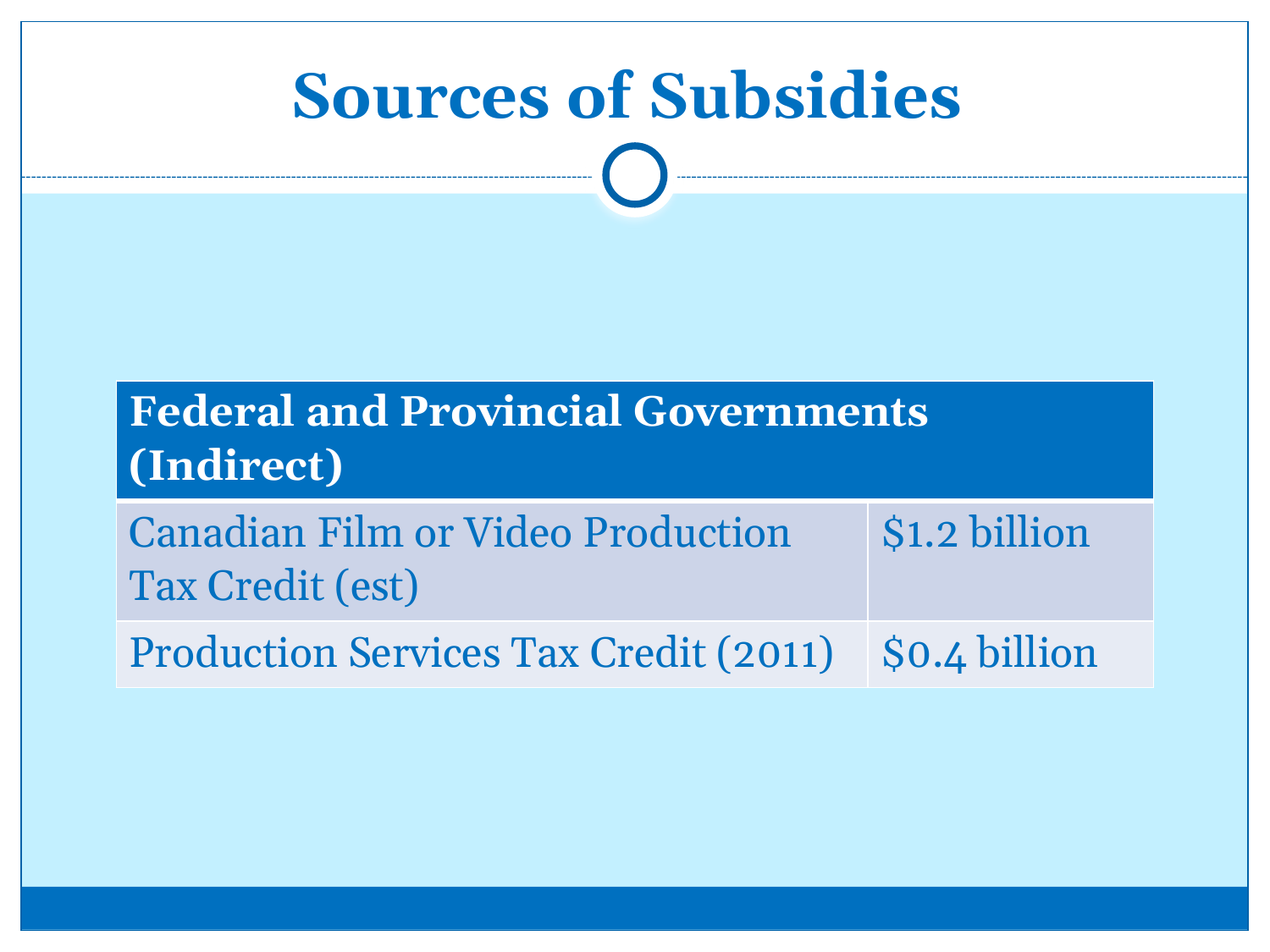

# Sources of Subsidies
| Federal and Provincial Governments (Indirect) |  |
| --- | --- |
| Canadian Film or Video Production Tax Credit (est) | $1.2 billion |
| Production Services Tax Credit (2011) | $0.4 billion |